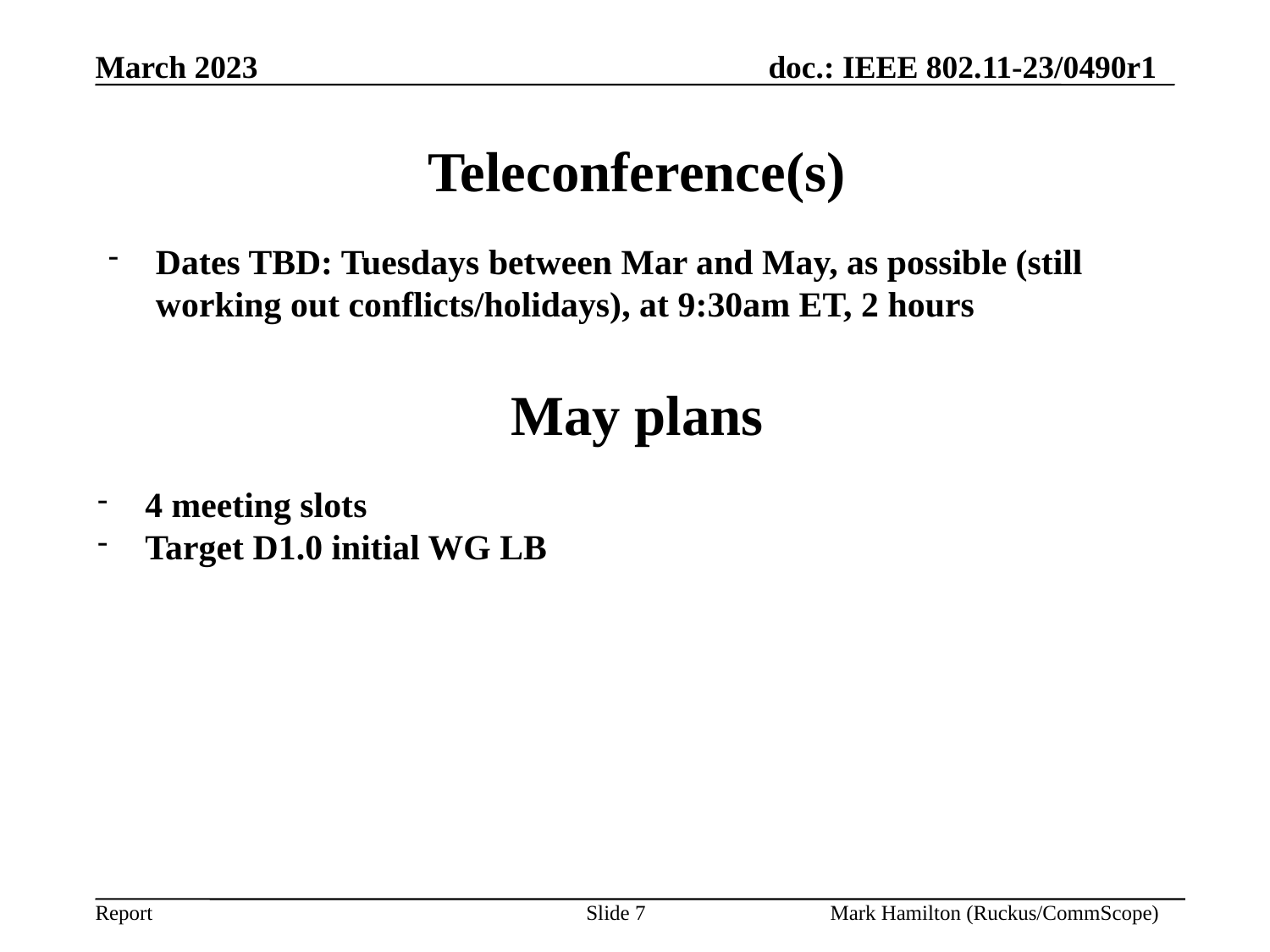

# Teleconference(s)
Dates TBD: Tuesdays between Mar and May, as possible (still working out conflicts/holidays), at 9:30am ET, 2 hours

May plans
4 meeting slots
Target D1.0 initial WG LB